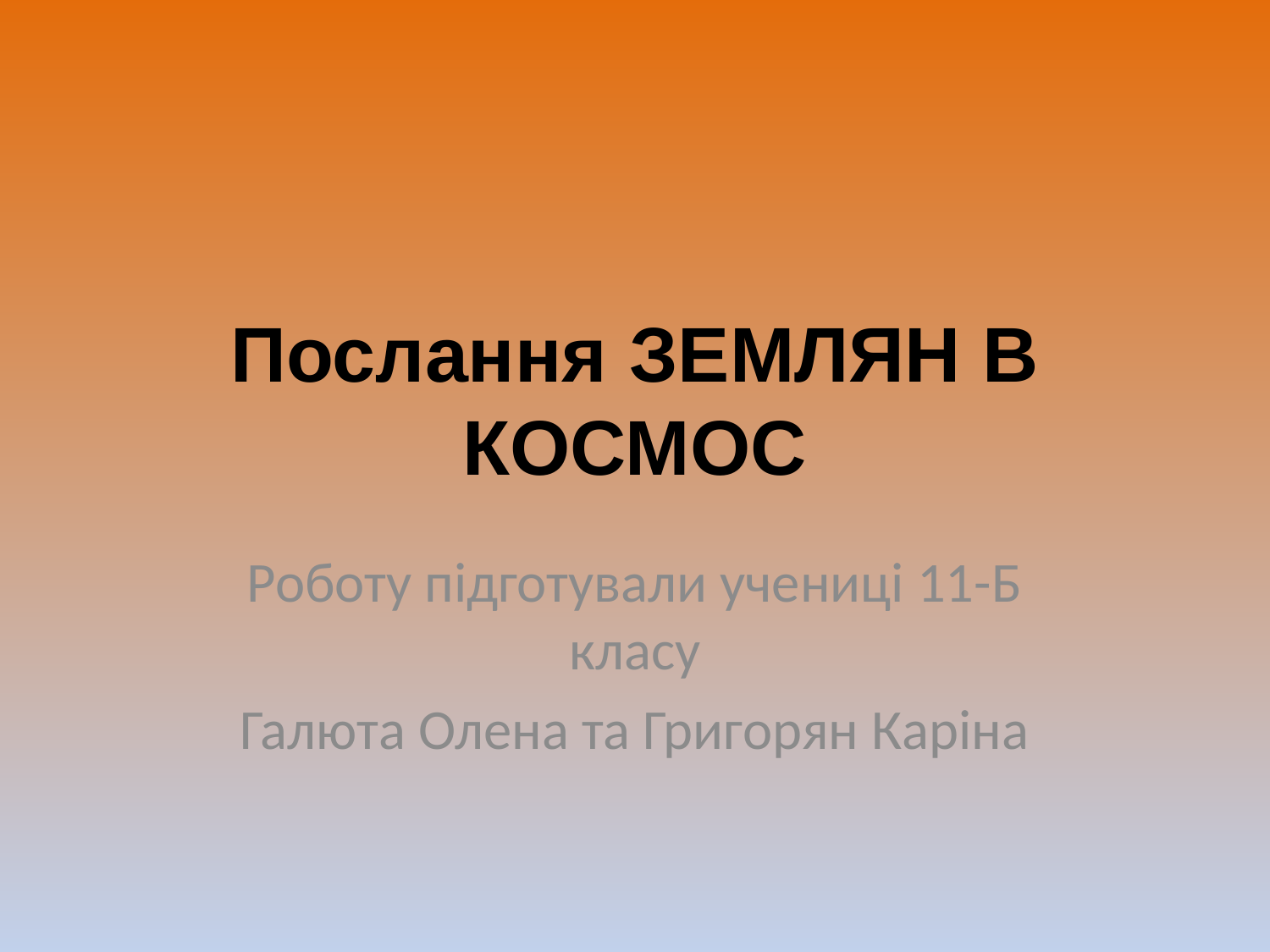

# Послання ЗЕМЛЯН В КОСМОС
Роботу підготували учениці 11-Б класу
Галюта Олена та Григорян Каріна